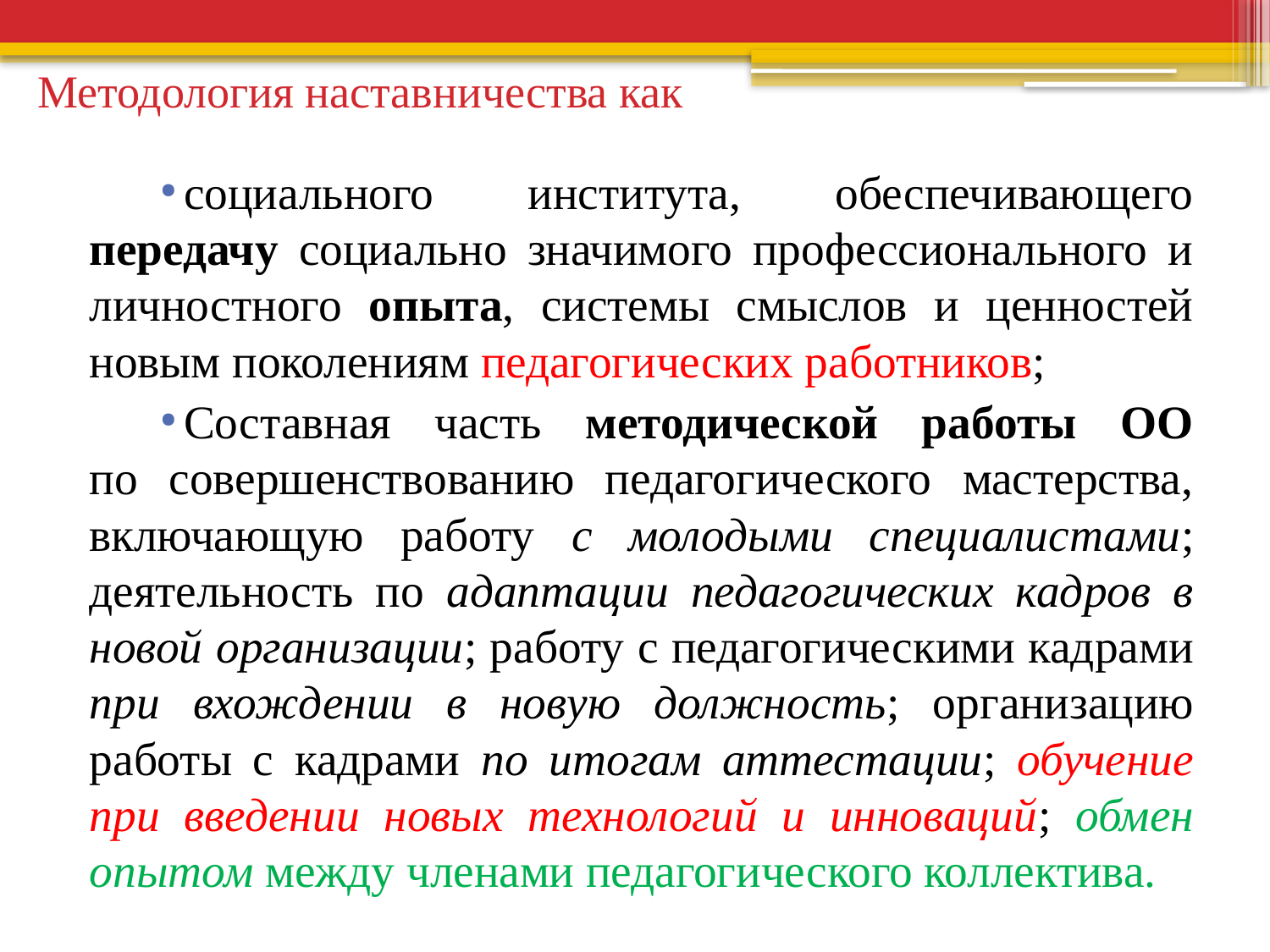

# Методология наставничества как
социального института, обеспечивающего передачу социально значимого профессионального и личностного опыта, системы смыслов и ценностей новым поколениям педагогических работников;
Составная часть методической работы ОО
по совершенствованию педагогического мастерства, включающую работу с молодыми специалистами; деятельность по адаптации педагогических кадров в новой организации; работу с педагогическими кадрами при вхождении в новую должность; организацию работы с кадрами по итогам аттестации; обучение при введении новых технологий и инноваций; обмен опытом между членами педагогического коллектива.